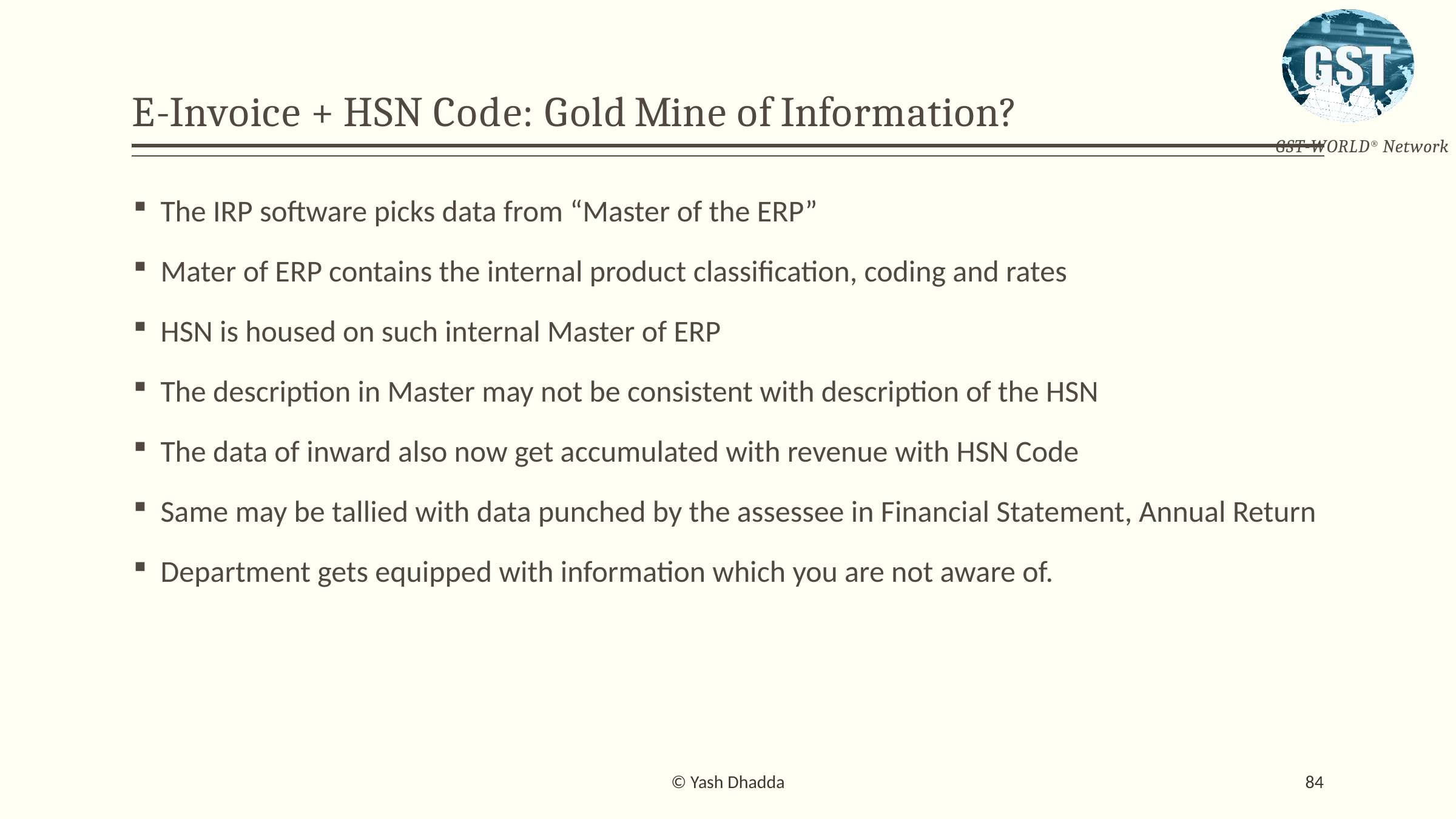

# E-Invoice + HSN Code: Gold Mine of Information?
The IRP software picks data from “Master of the ERP”
Mater of ERP contains the internal product classification, coding and rates
HSN is housed on such internal Master of ERP
The description in Master may not be consistent with description of the HSN
The data of inward also now get accumulated with revenue with HSN Code
Same may be tallied with data punched by the assessee in Financial Statement, Annual Return
Department gets equipped with information which you are not aware of.
© Yash Dhadda
84